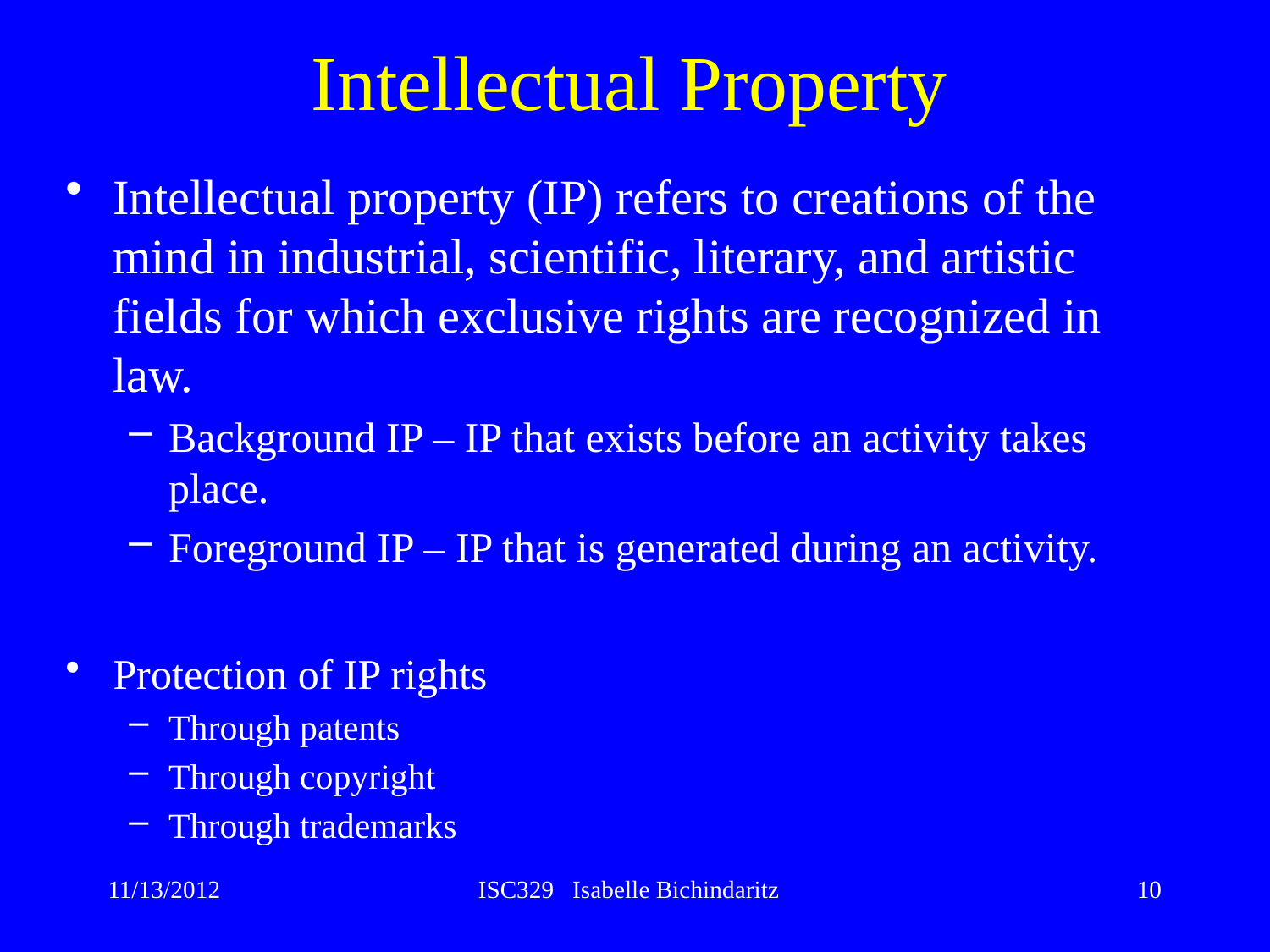

# Intellectual Property
Intellectual property (IP) refers to creations of the mind in industrial, scientific, literary, and artistic fields for which exclusive rights are recognized in law.
Background IP – IP that exists before an activity takes place.
Foreground IP – IP that is generated during an activity.

Protection of IP rights
Through patents
Through copyright
Through trademarks

11/13/2012
ISC329   Isabelle Bichindaritz
10